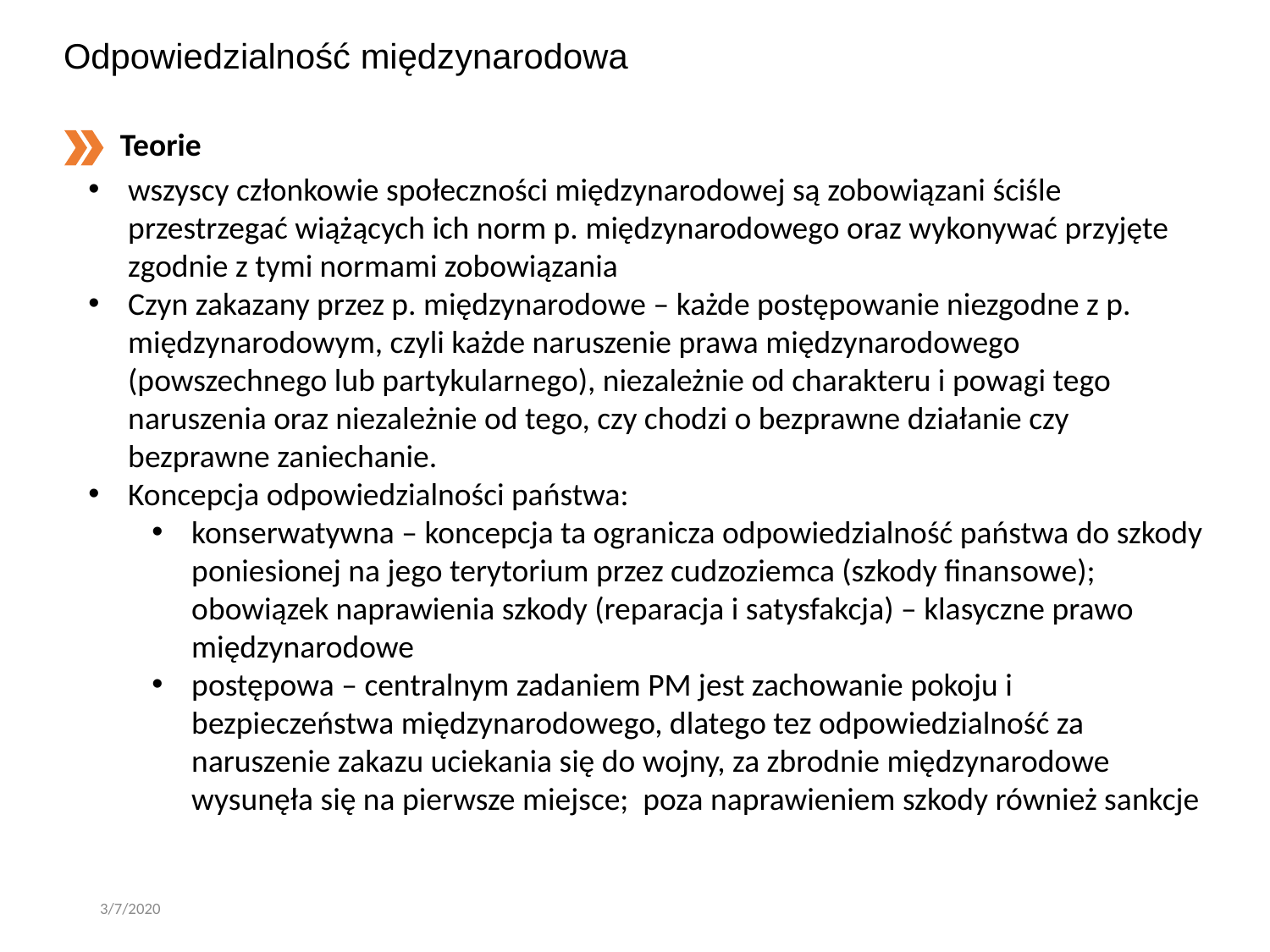

# Odpowiedzialność międzynarodowa
Teorie

wszyscy członkowie społeczności międzynarodowej są zobowiązani ściśle przestrzegać wiążących ich norm p. międzynarodowego oraz wykonywać przyjęte zgodnie z tymi normami zobowiązania
Czyn zakazany przez p. międzynarodowe – każde postępowanie niezgodne z p. międzynarodowym, czyli każde naruszenie prawa międzynarodowego (powszechnego lub partykularnego), niezależnie od charakteru i powagi tego naruszenia oraz niezależnie od tego, czy chodzi o bezprawne działanie czy bezprawne zaniechanie.
Koncepcja odpowiedzialności państwa:
konserwatywna – koncepcja ta ogranicza odpowiedzialność państwa do szkody poniesionej na jego terytorium przez cudzoziemca (szkody finansowe); obowiązek naprawienia szkody (reparacja i satysfakcja) – klasyczne prawo międzynarodowe
postępowa – centralnym zadaniem PM jest zachowanie pokoju i bezpieczeństwa międzynarodowego, dlatego tez odpowiedzialność za naruszenie zakazu uciekania się do wojny, za zbrodnie międzynarodowe wysunęła się na pierwsze miejsce;  poza naprawieniem szkody również sankcje

3/7/2020